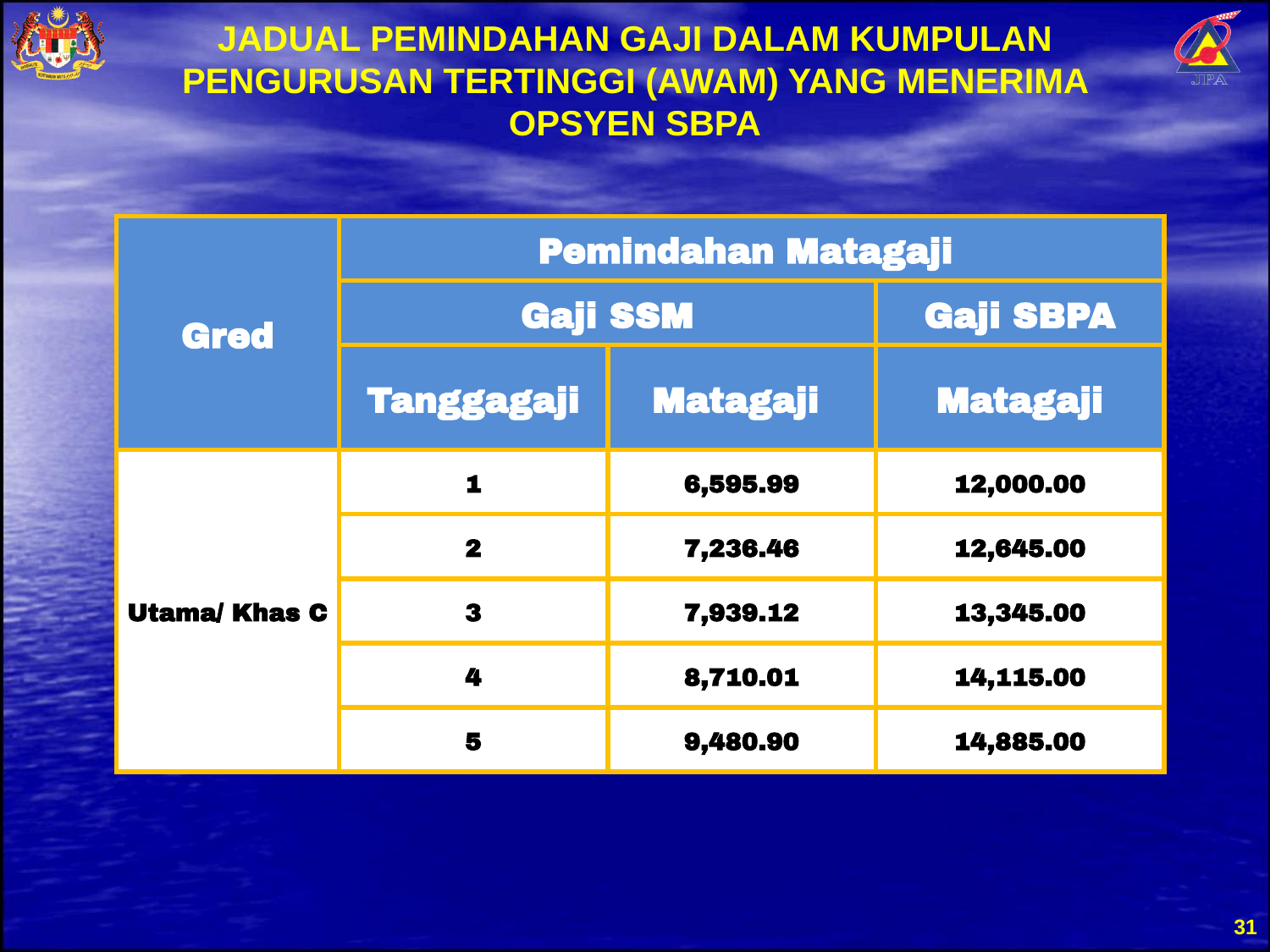

JADUAL PEMINDAHAN GAJI DALAM KUMPULAN PENGURUSAN TERTINGGI (AWAM) YANG MENERIMA OPSYEN SBPA
| Gred | Pemindahan Matagaji |  |  |
| --- | --- | --- | --- |
|  | Gaji SSM |  | Gaji SBPA |
|  | Tanggagaji | Matagaji | Matagaji |
| Utama/ Khas C | 1 | 6,595.99 | 12,000.00 |
|  | 2 | 7,236.46 | 12,645.00 |
|  | 3 | 7,939.12 | 13,345.00 |
|  | 4 | 8,710.01 | 14,115.00 |
|  | 5 | 9,480.90 | 14,885.00 |